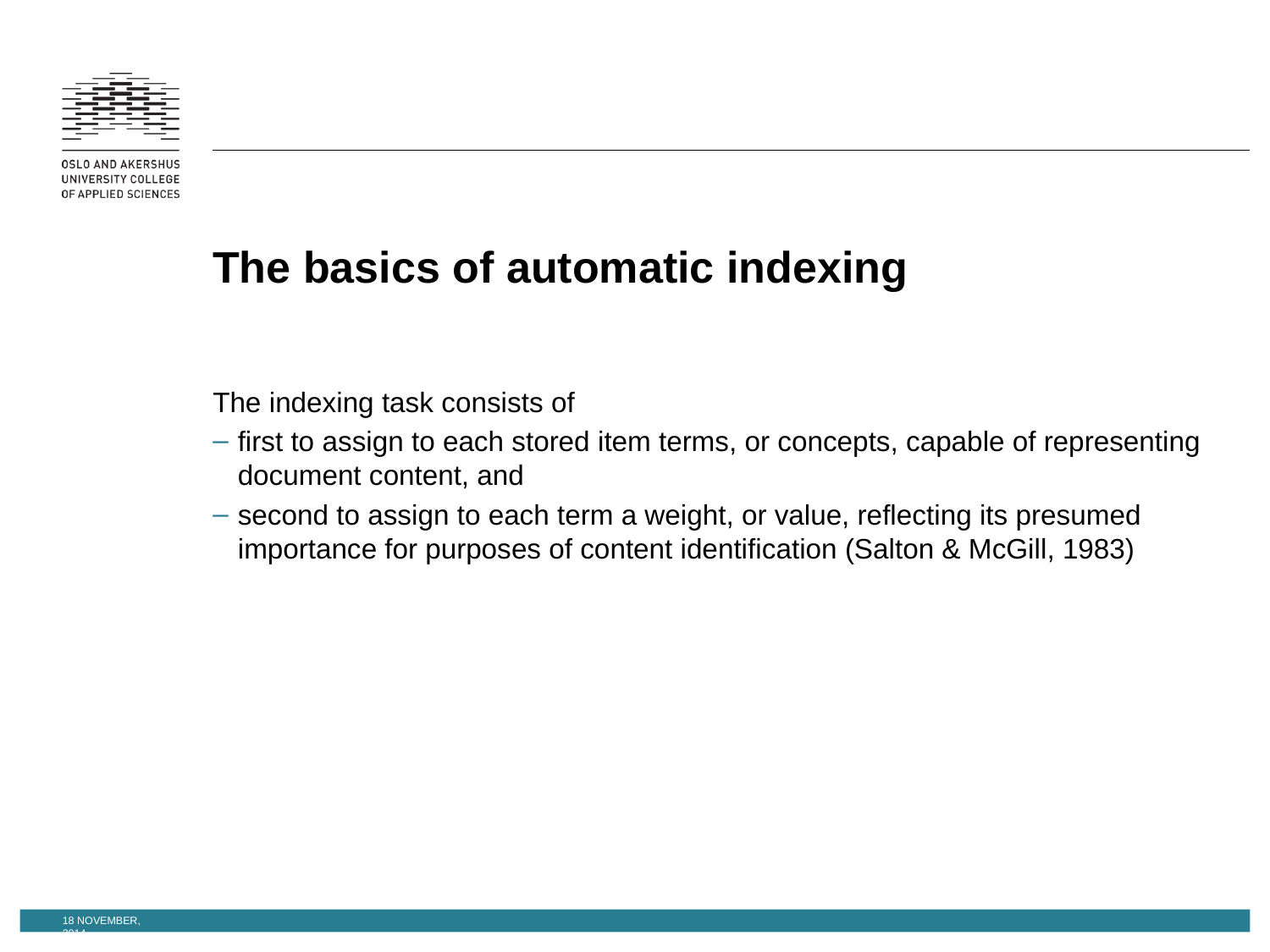

# The basics of automatic indexing
The indexing task consists of
first to assign to each stored item terms, or concepts, capable of representing document content, and
second to assign to each term a weight, or value, reflecting its presumed importance for purposes of content identification (Salton & McGill, 1983)
18 November, 2014